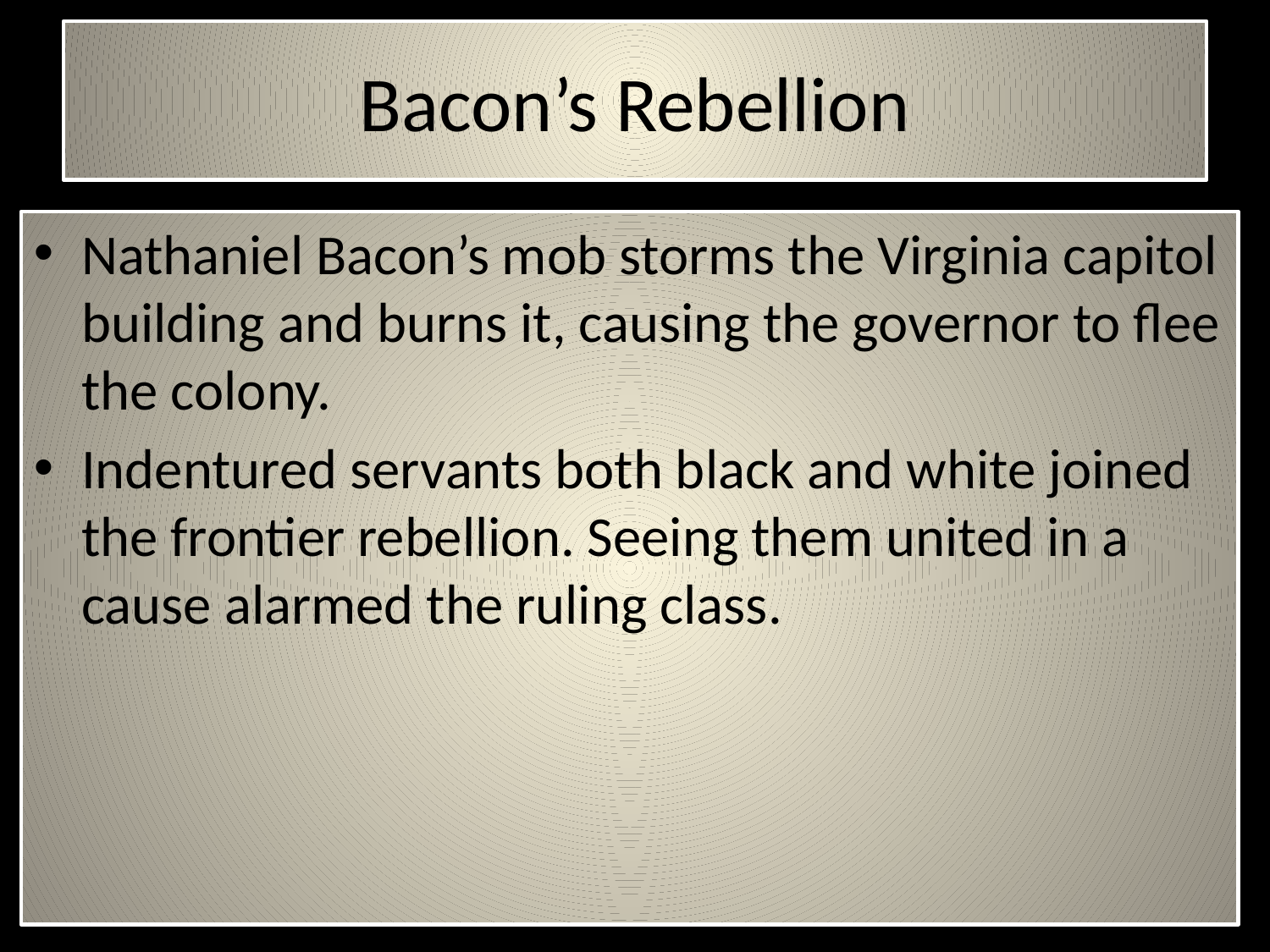

# Bacon’s Rebellion
Nathaniel Bacon’s mob storms the Virginia capitol building and burns it, causing the governor to flee the colony.
Indentured servants both black and white joined the frontier rebellion. Seeing them united in a cause alarmed the ruling class.